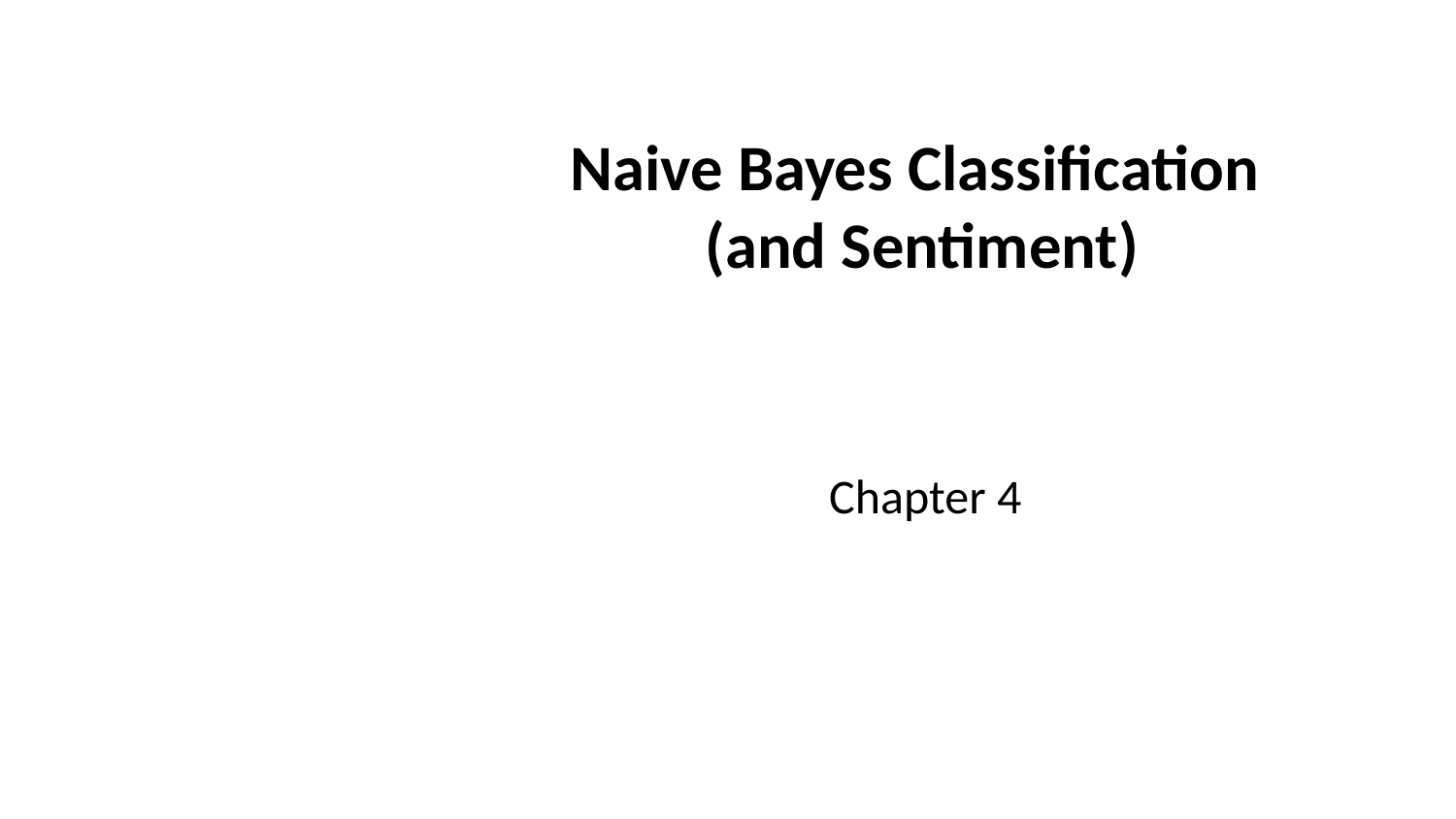

# Naive Bayes Classification (and Sentiment)
Chapter 4